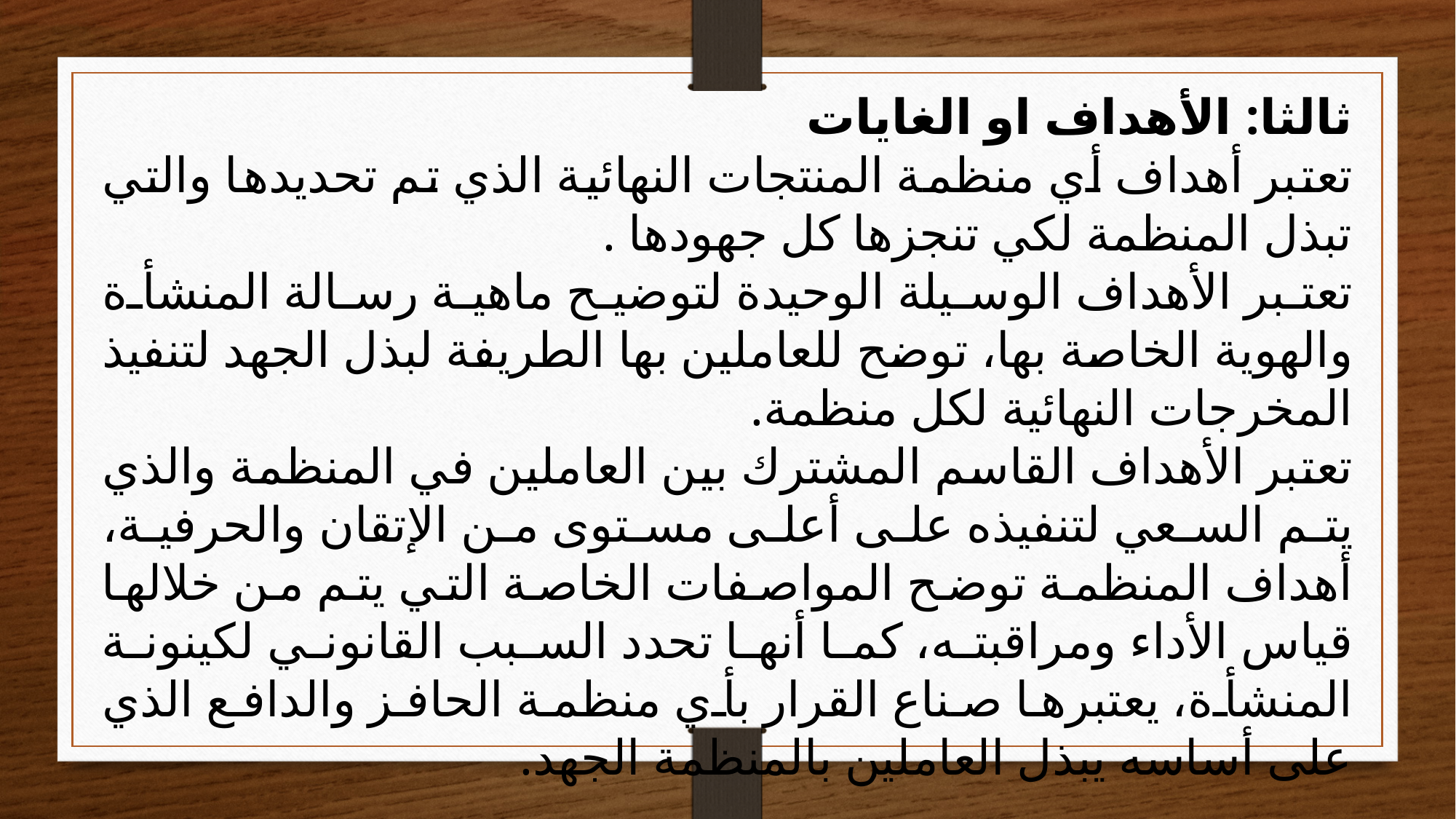

ثالثا: الأهداف او الغايات
تعتبر أهداف أي منظمة المنتجات النهائية الذي تم تحديدها والتي تبذل المنظمة لكي تنجزها كل جهودها .
تعتبر الأهداف الوسيلة الوحيدة لتوضيح ماهية رسالة المنشأة والهوية الخاصة بها، توضح للعاملين بها الطريفة لبذل الجهد لتنفيذ المخرجات النهائية لكل منظمة.
تعتبر الأهداف القاسم المشترك بين العاملين في المنظمة والذي يتم السعي لتنفيذه على أعلى مستوى من الإتقان والحرفية، أهداف المنظمة توضح المواصفات الخاصة التي يتم من خلالها قياس الأداء ومراقبته، كما أنها تحدد السبب القانوني لكينونة المنشأة، يعتبرها صناع القرار بأي منظمة الحافز والدافع الذي على أساسه يبذل العاملين بالمنظمة الجهد.